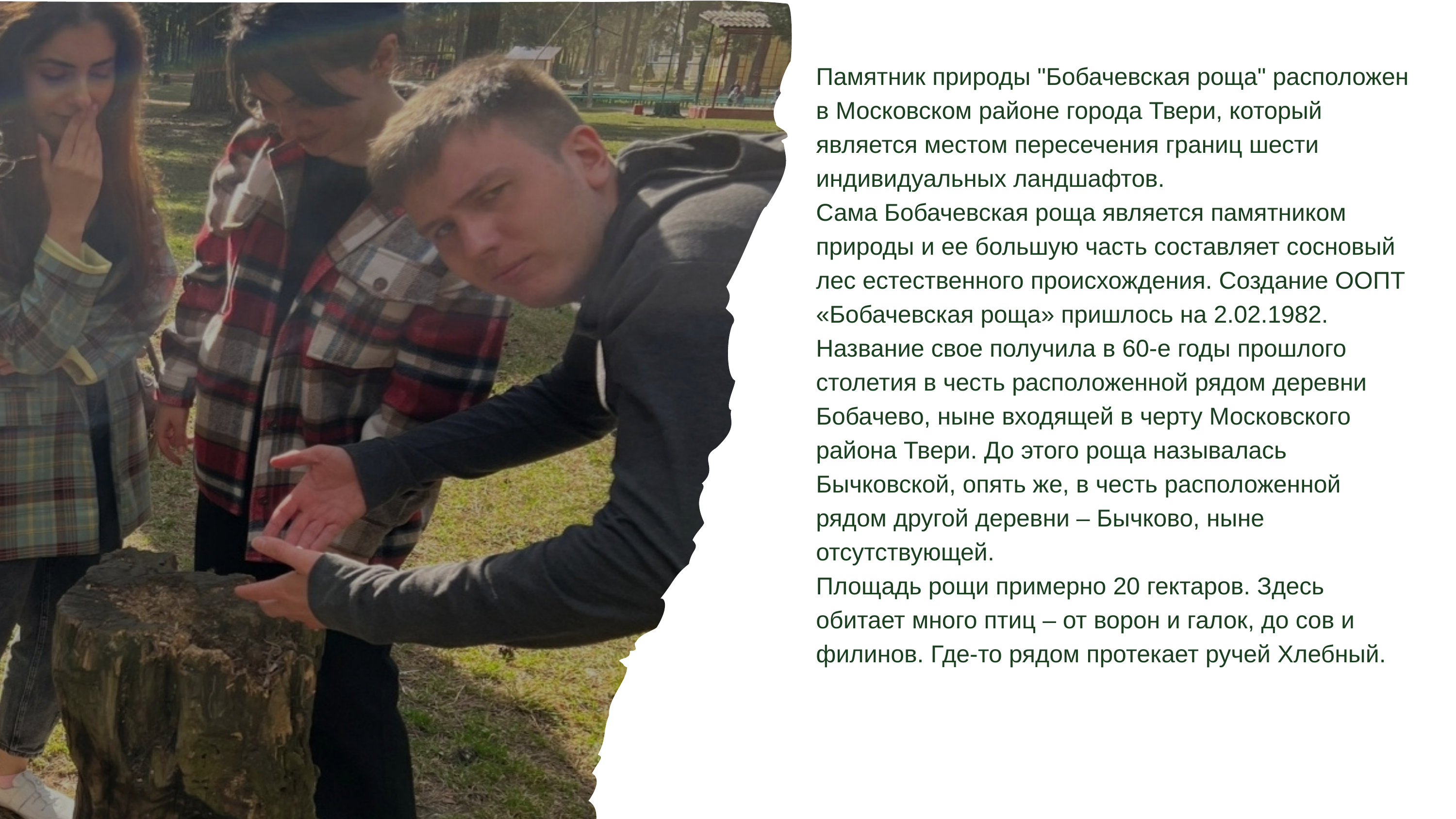

Памятник природы "Бобачевская роща" расположен в Московском районе города Твери, который является местом пересечения границ шести индивидуальных ландшафтов.
Сама Бобачевская роща является памятником природы и ее большую часть составляет сосновый лес естественного происхождения. Создание ООПТ «Бобачевская роща» пришлось на 2.02.1982.
Название свое получила в 60-е годы прошлого столетия в честь расположенной рядом деревни Бобачево, ныне входящей в черту Московского района Твери. До этого роща называлась Бычковской, опять же, в честь расположенной рядом другой деревни – Бычково, ныне отсутствующей.
Площадь рощи примерно 20 гектаров. Здесь обитает много птиц – от ворон и галок, до сов и филинов. Где-то рядом протекает ручей Хлебный.